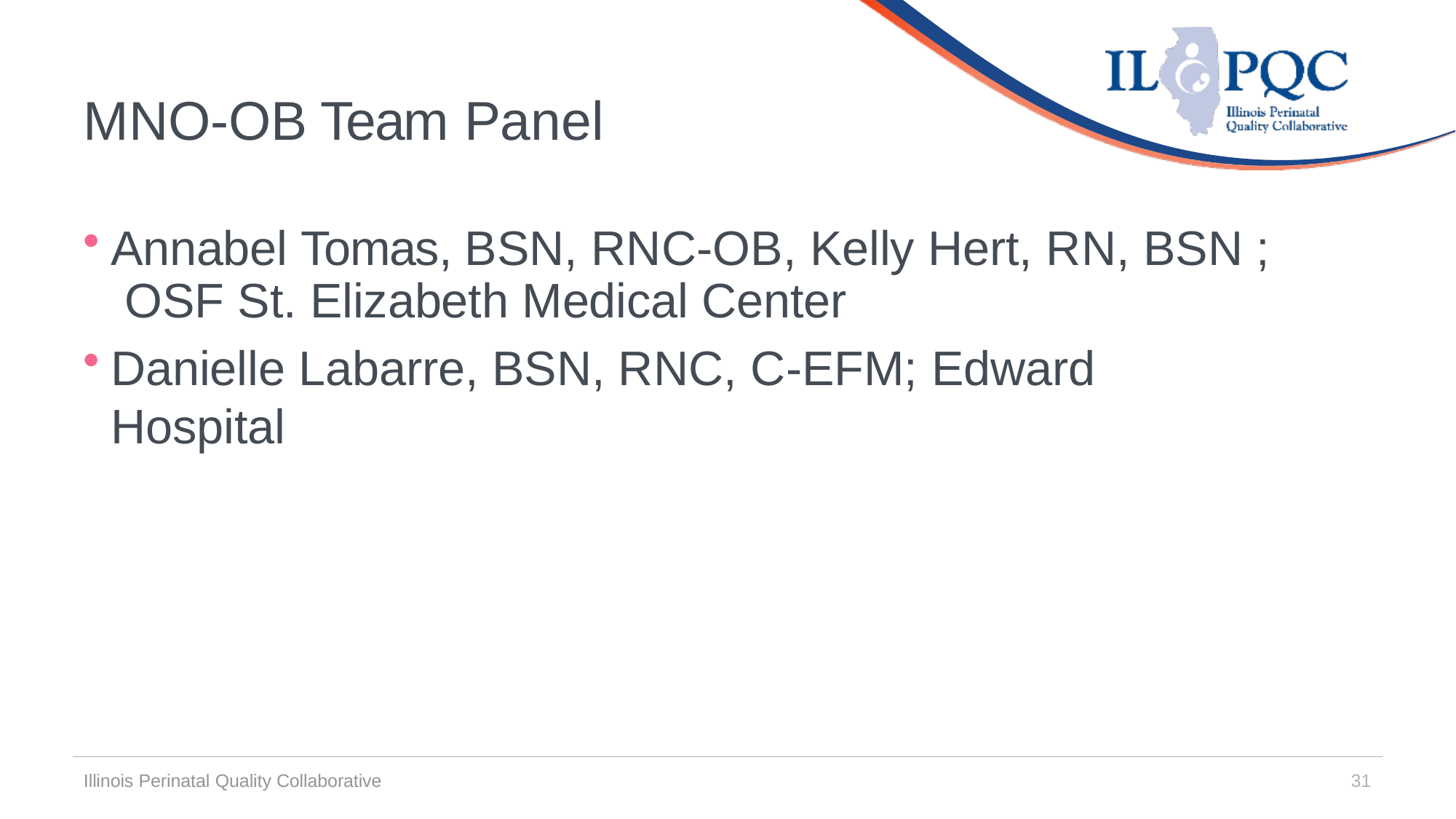

# MNO-OB Team Panel
Annabel Tomas, BSN, RNC-OB, Kelly Hert, RN, BSN ;  OSF St. Elizabeth Medical Center
Danielle Labarre, BSN, RNC, C-EFM; Edward Hospital
Illinois Perinatal Quality Collaborative
31